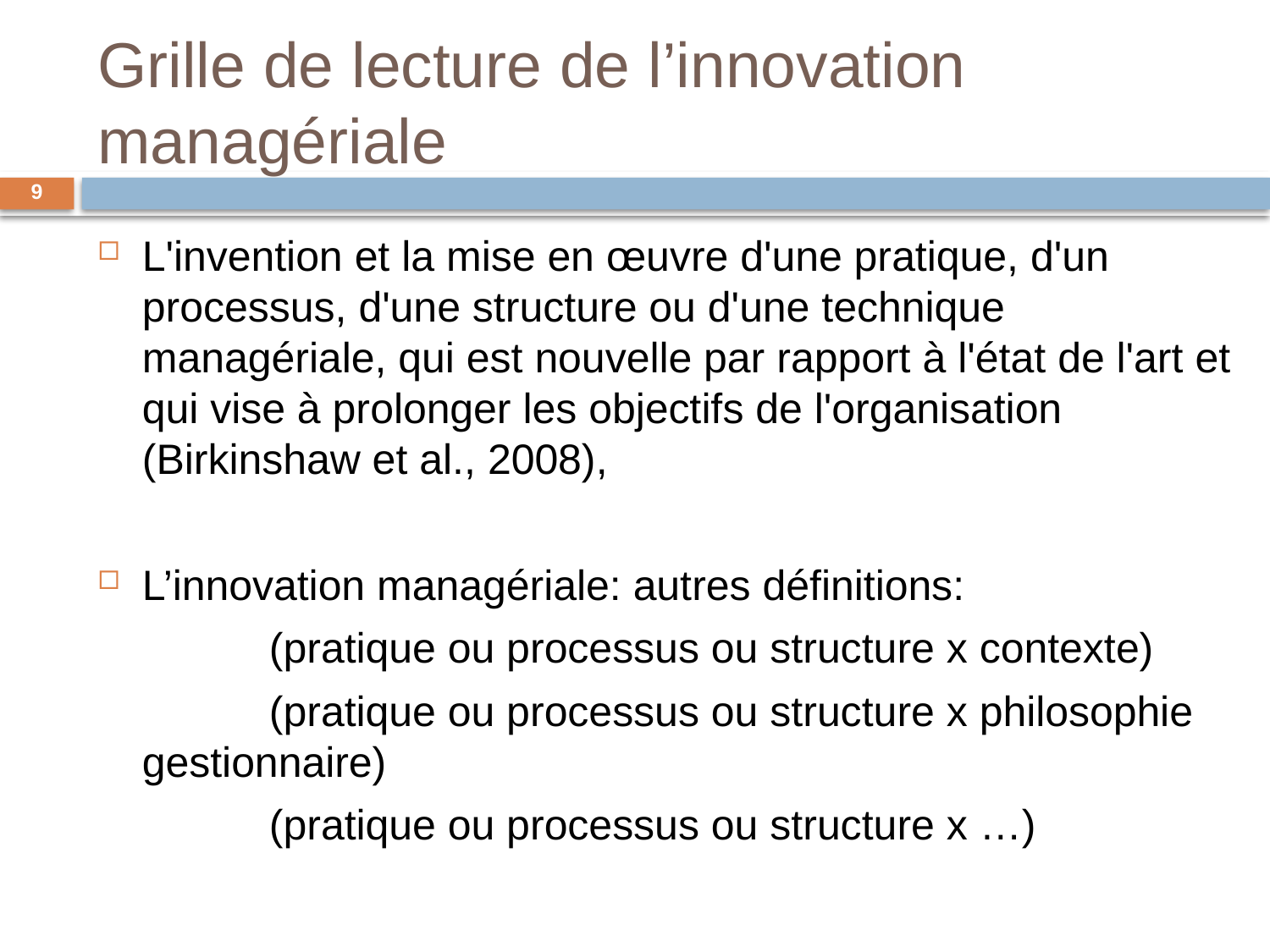

# Grille de lecture de l’innovation managériale
9
L'invention et la mise en œuvre d'une pratique, d'un processus, d'une structure ou d'une technique managériale, qui est nouvelle par rapport à l'état de l'art et qui vise à prolonger les objectifs de l'organisation (Birkinshaw et al., 2008),

L’innovation managériale: autres définitions:
		(pratique ou processus ou structure x contexte)
		(pratique ou processus ou structure x philosophie gestionnaire)
		(pratique ou processus ou structure x …)